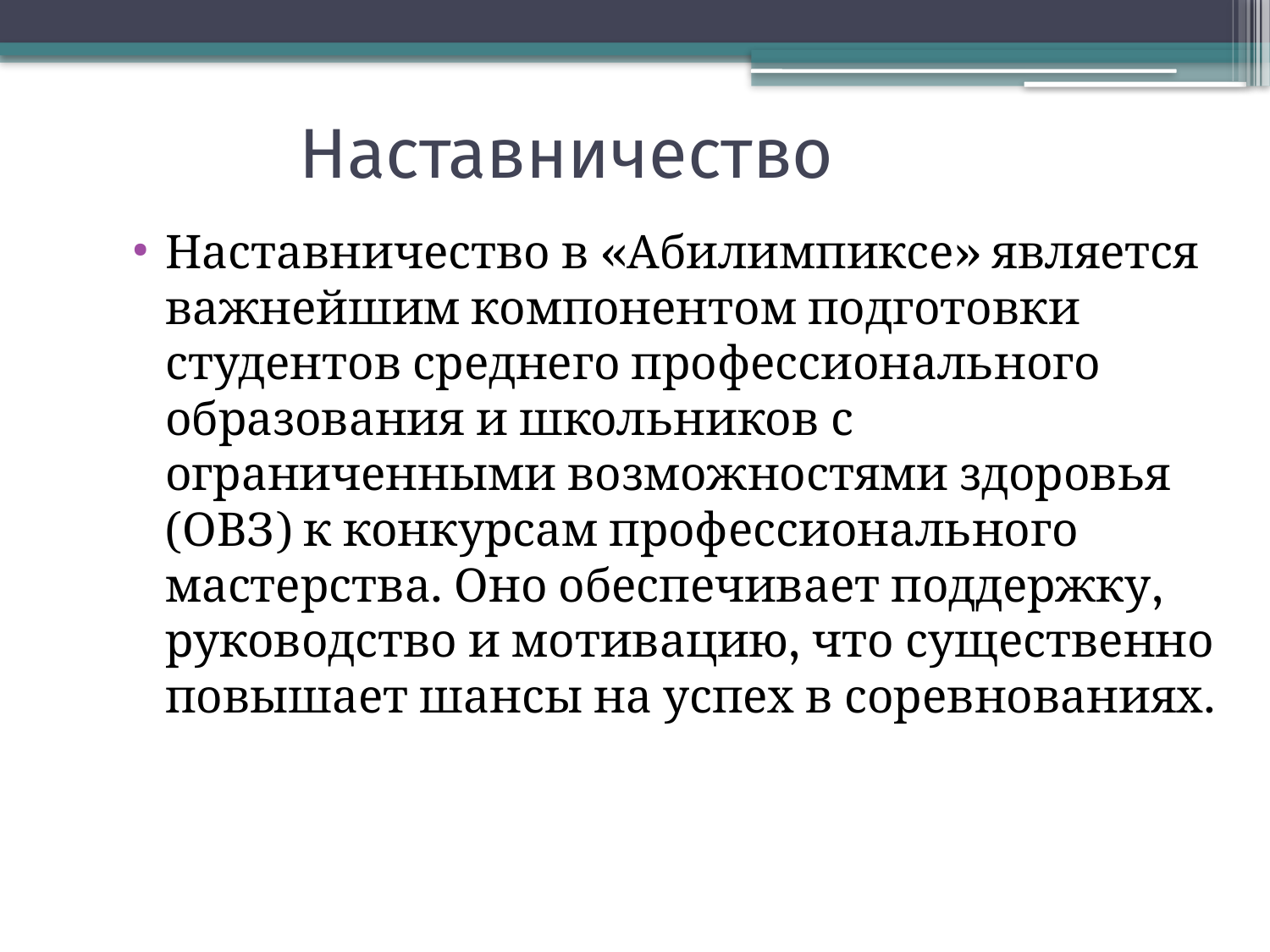

# Наставничество
Наставничество в «Абилимпиксе» является важнейшим компонентом подготовки студентов среднего профессионального образования и школьников с ограниченными возможностями здоровья (ОВЗ) к конкурсам профессионального мастерства. Оно обеспечивает поддержку, руководство и мотивацию, что существенно повышает шансы на успех в соревнованиях.